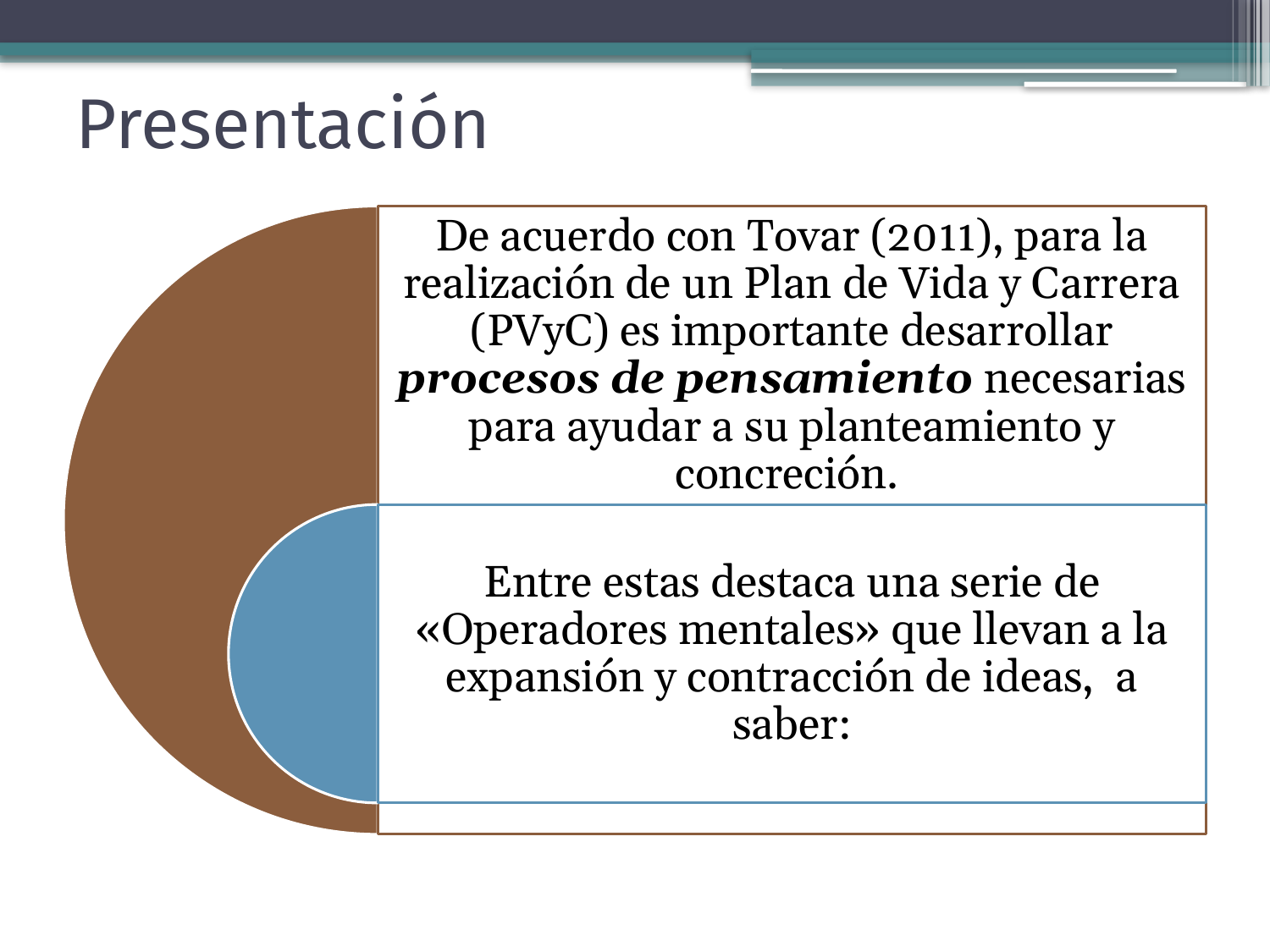

# Presentación
De acuerdo con Tovar (2011), para la realización de un Plan de Vida y Carrera (PVyC) es importante desarrollar procesos de pensamiento necesarias para ayudar a su planteamiento y concreción.
Entre estas destaca una serie de «Operadores mentales» que llevan a la expansión y contracción de ideas,  a saber: